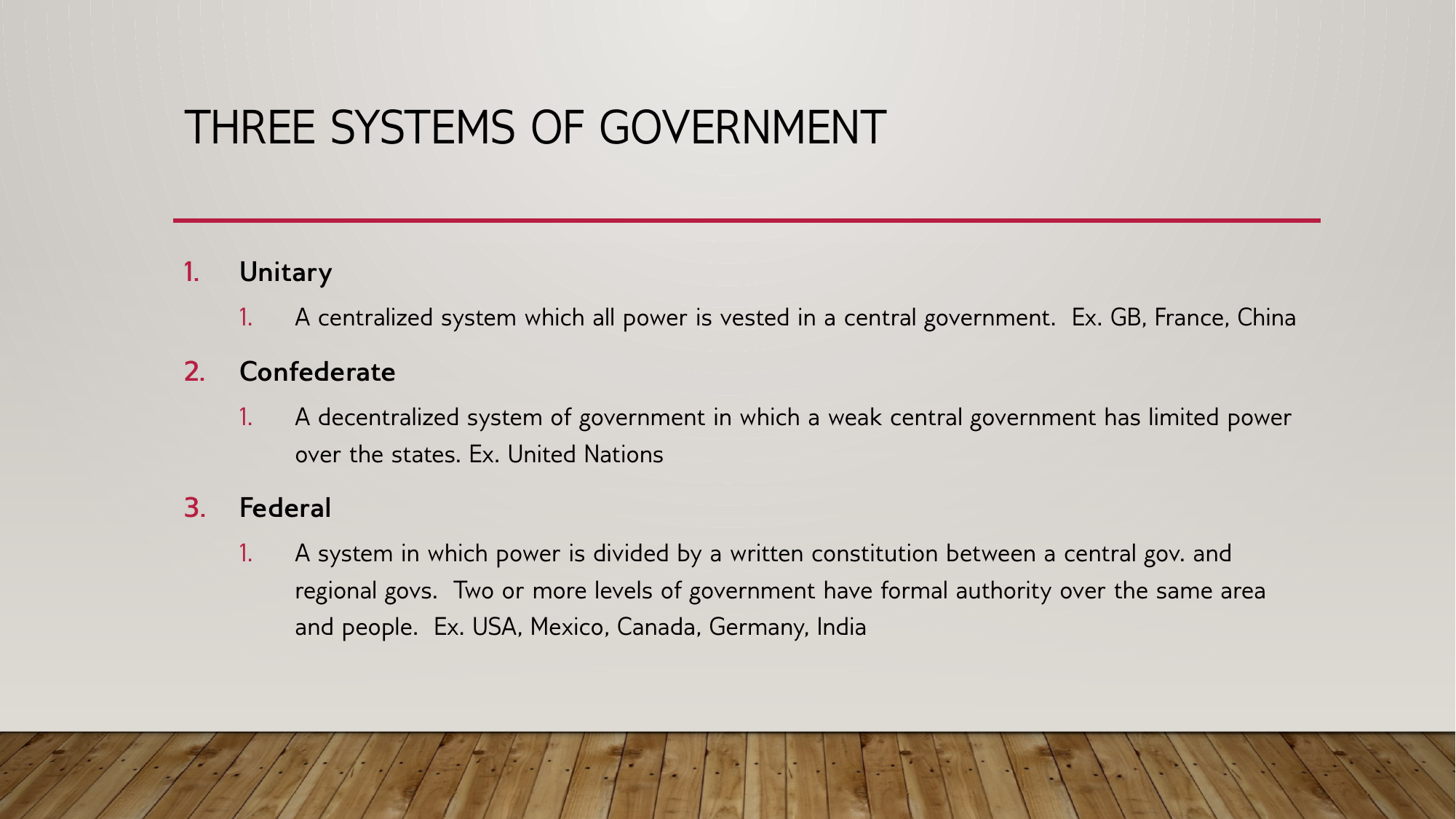

# Three systems of government
Unitary
A centralized system which all power is vested in a central government.  Ex. GB, France, China
Confederate
A decentralized system of government in which a weak central government has limited power over the states. Ex. United Nations
Federal
A system in which power is divided by a written constitution between a central gov. and regional govs.  Two or more levels of government have formal authority over the same area and people.  Ex. USA, Mexico, Canada, Germany, India